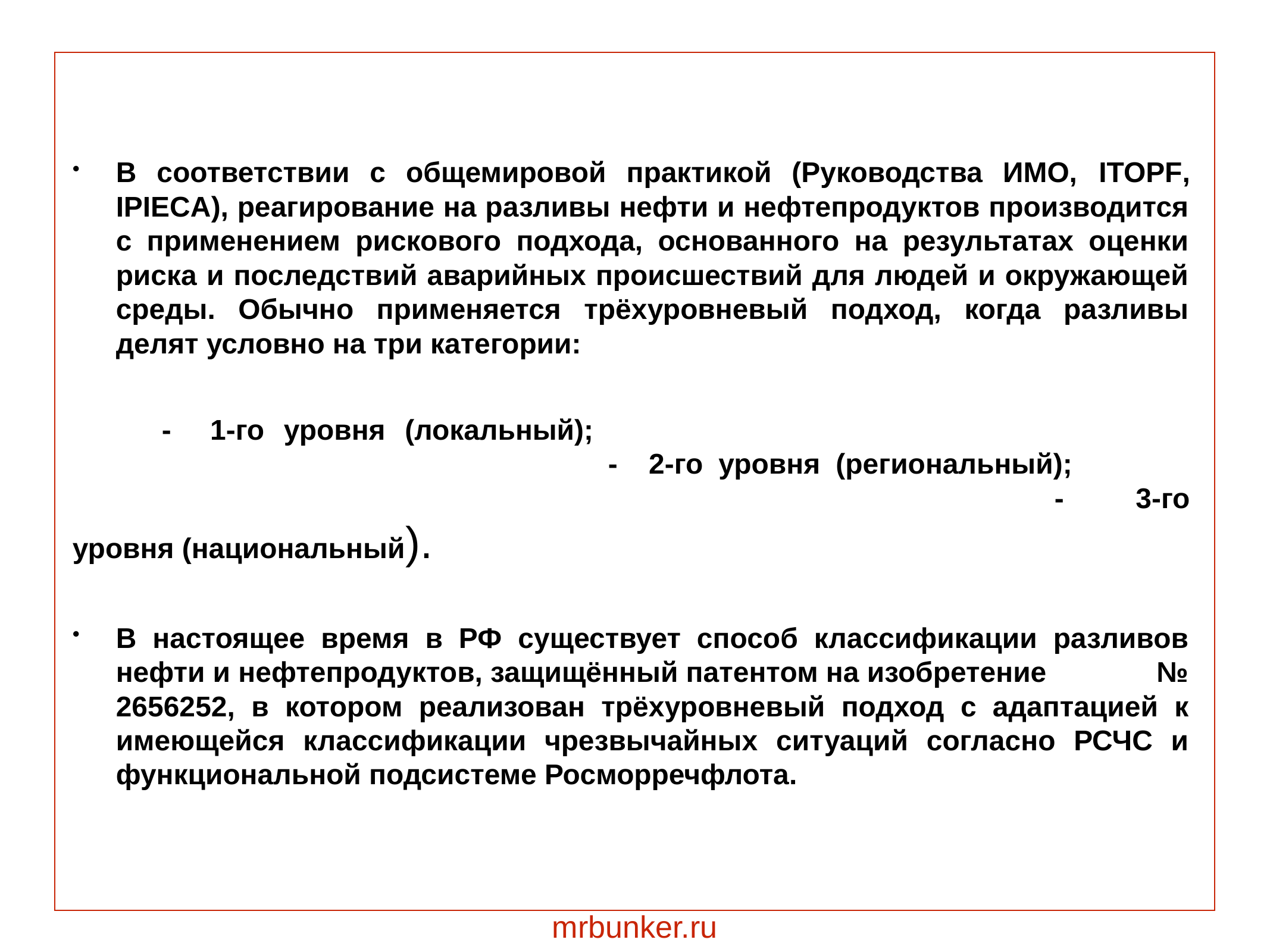

В соответствии с общемировой практикой (Руководства ИМО, ITOPF, IPIECA), реагирование на разливы нефти и нефтепродуктов производится с применением рискового подхода, основанного на результатах оценки риска и последствий аварийных происшествий для людей и окружающей среды. Обычно применяется трёхуровневый подход, когда разливы делят условно на три категории:
	-  1-го уровня (локальный);													-  2-го уровня (региональный);  												-  3-го уровня (национальный).
В настоящее время в РФ существует способ классификации разливов нефти и нефтепродуктов, защищённый патентом на изобретение              № 2656252, в котором реализован трёхуровневый подход с адаптацией к имеющейся классификации чрезвычайных ситуаций согласно РСЧС и функциональной подсистеме Росморречфлота.

mrbunker.ru